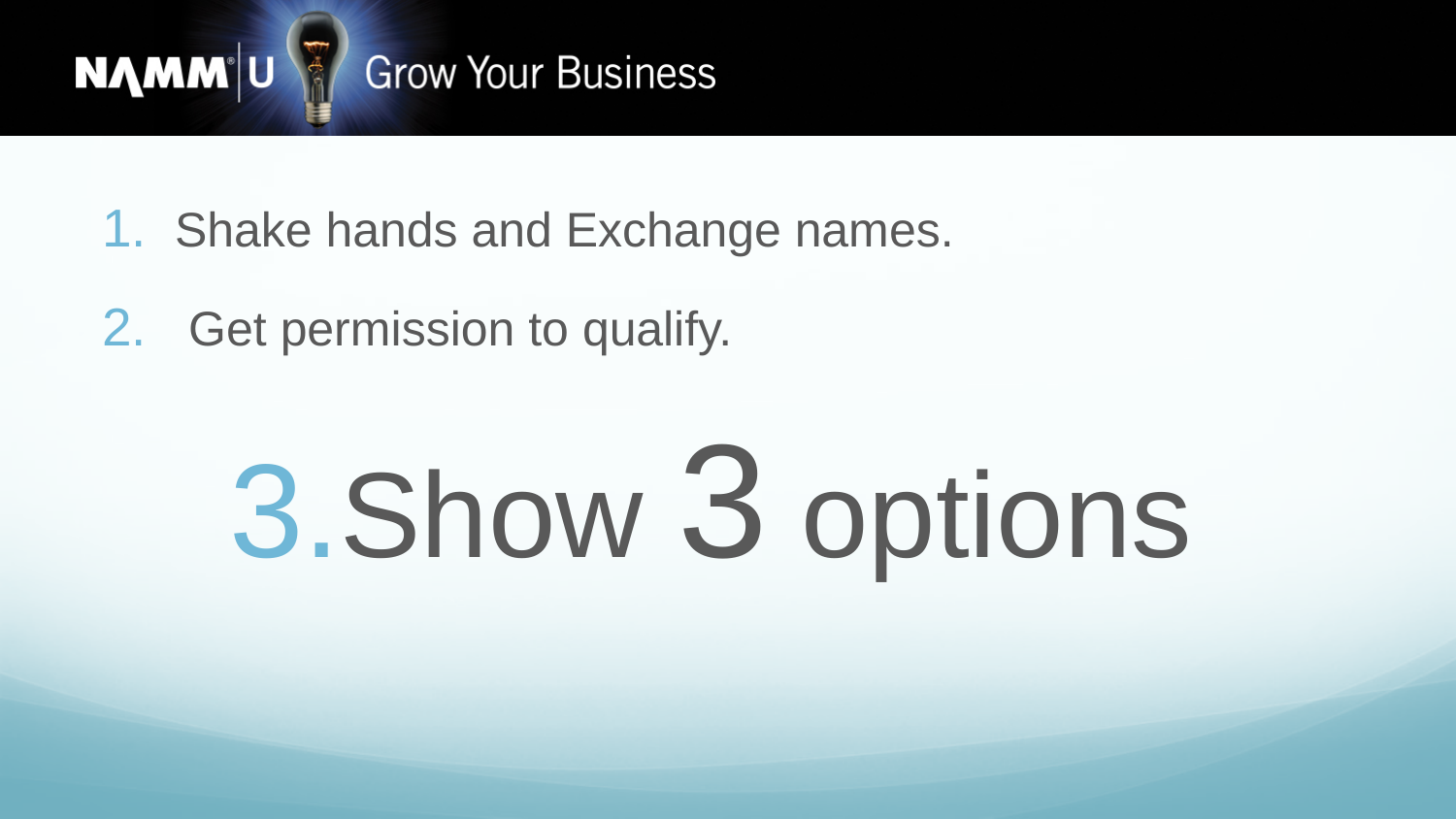

Shake hands and Exchange names.
 Get permission to qualify.
Show 3 options